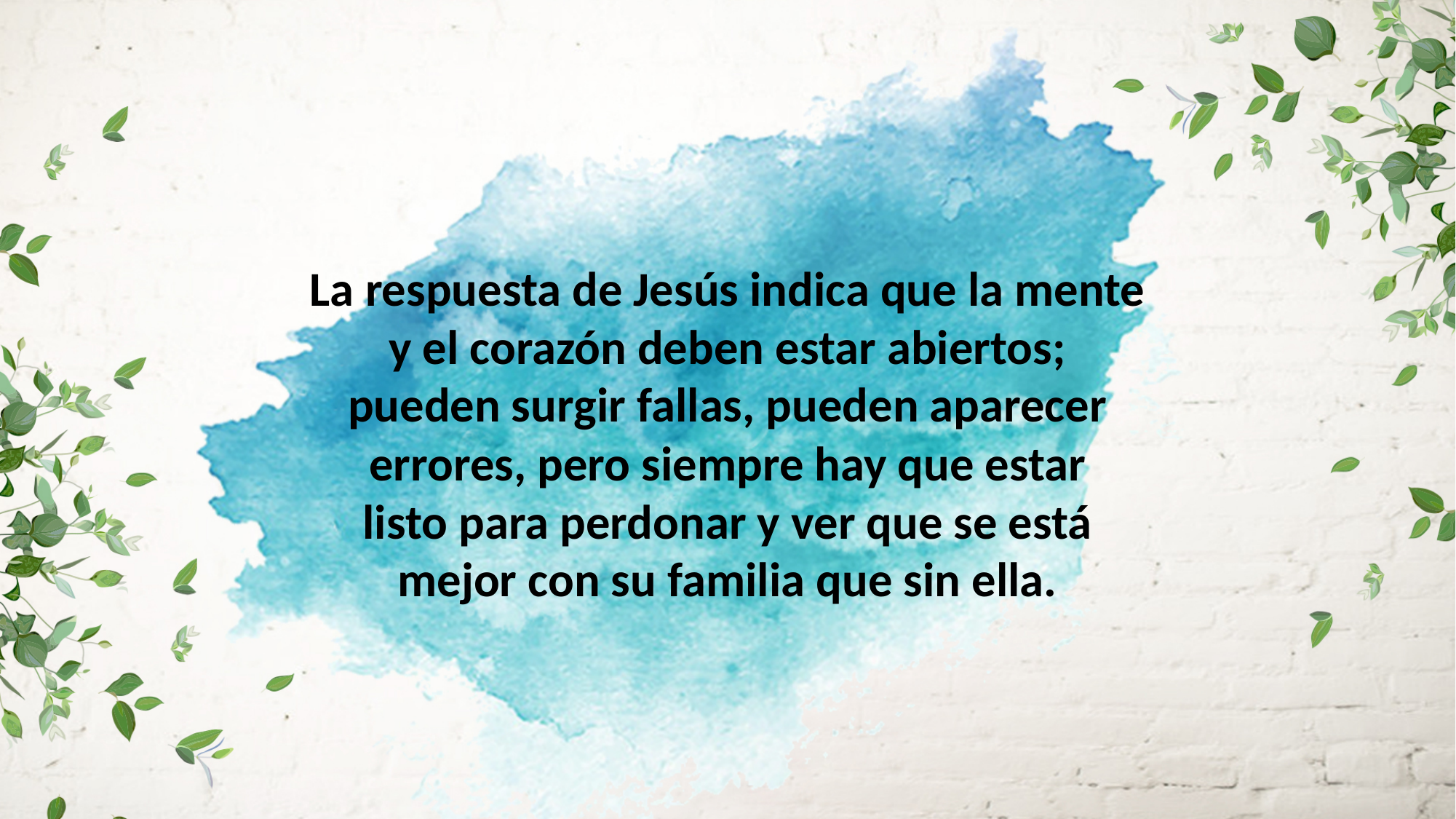

La respuesta de Jesús indica que la mente y el corazón deben estar abiertos;
pueden surgir fallas, pueden aparecer errores, pero siempre hay que estar
listo para perdonar y ver que se está mejor con su familia que sin ella.